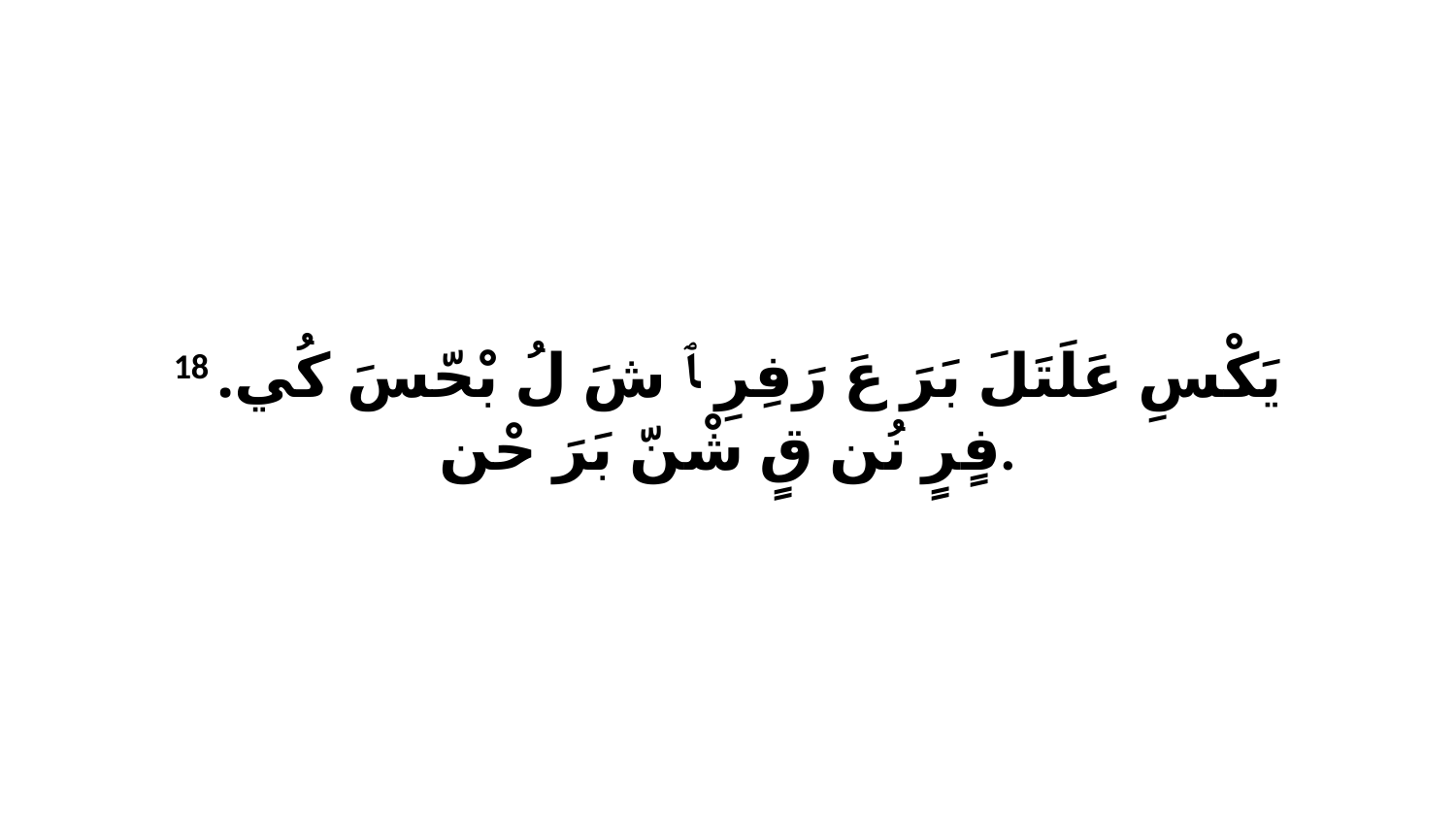

18 يَكْسِ عَلَتَلَ بَرَ عَ رَفِرِ ﭑ شَ لُ بْحّسَ كُي. فٍرٍ نُن قٍ شْنّ بَرَ حْن.